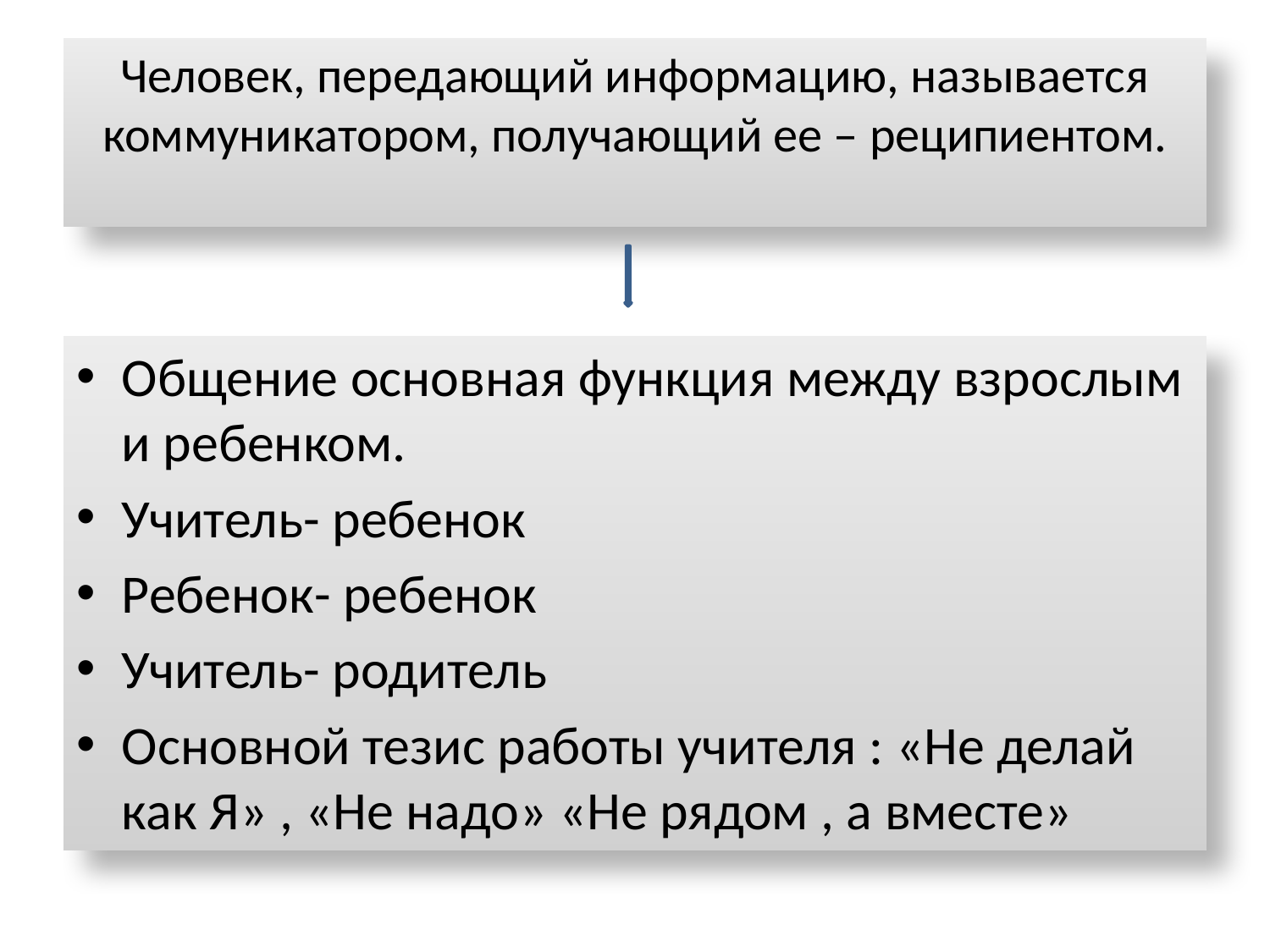

# Человек, передающий информацию, называется коммуникатором, получающий ее – реципиентом.

Общение основная функция между взрослым и ребенком.
Учитель- ребенок
Ребенок- ребенок
Учитель- родитель
Основной тезис работы учителя : «Не делай как Я» , «Не надо» «Не рядом , а вместе»